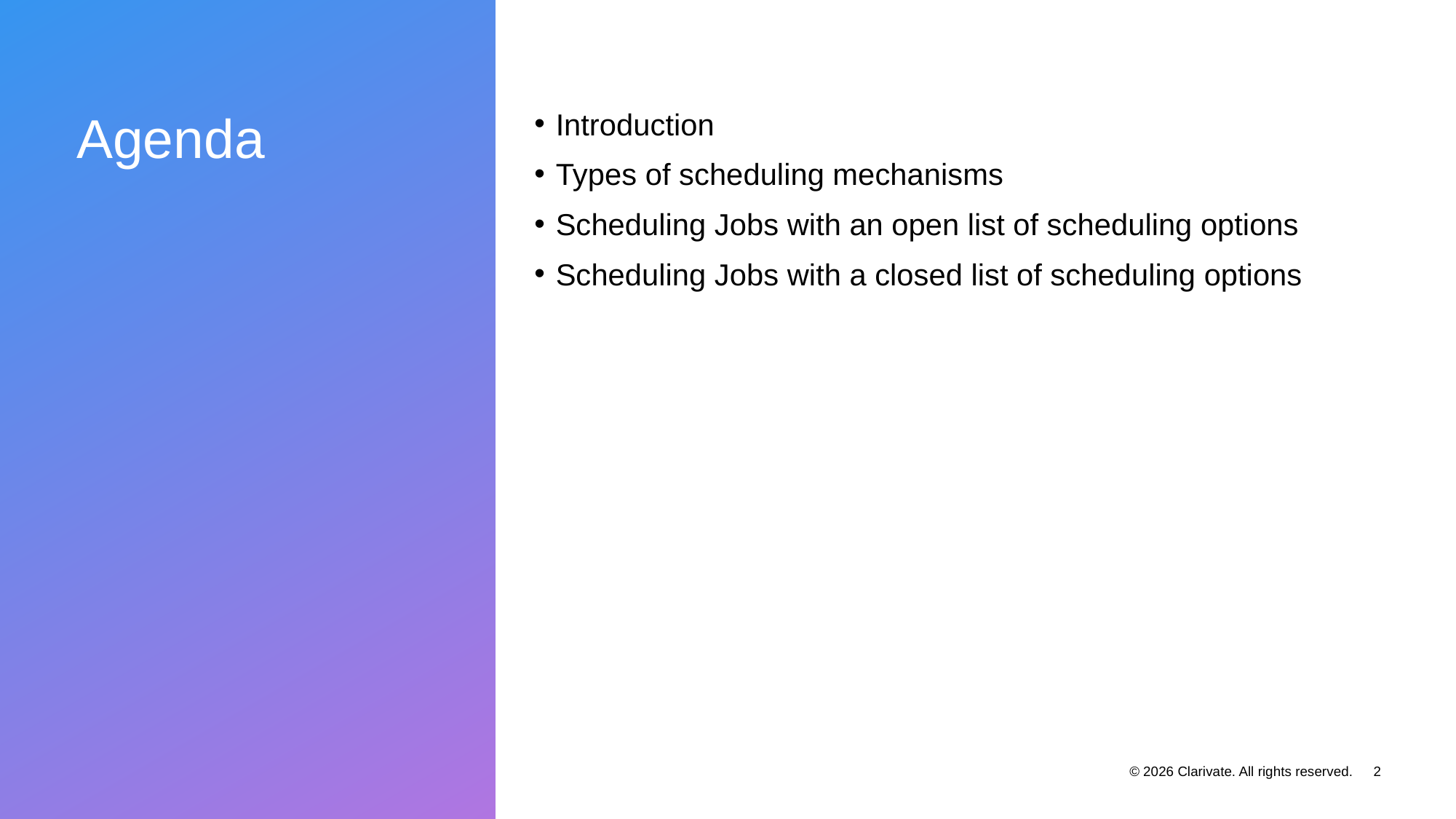

Introduction
Types of scheduling mechanisms
Scheduling Jobs with an open list of scheduling options
Scheduling Jobs with a closed list of scheduling options

Agenda
© 2026 Clarivate. All rights reserved.
2